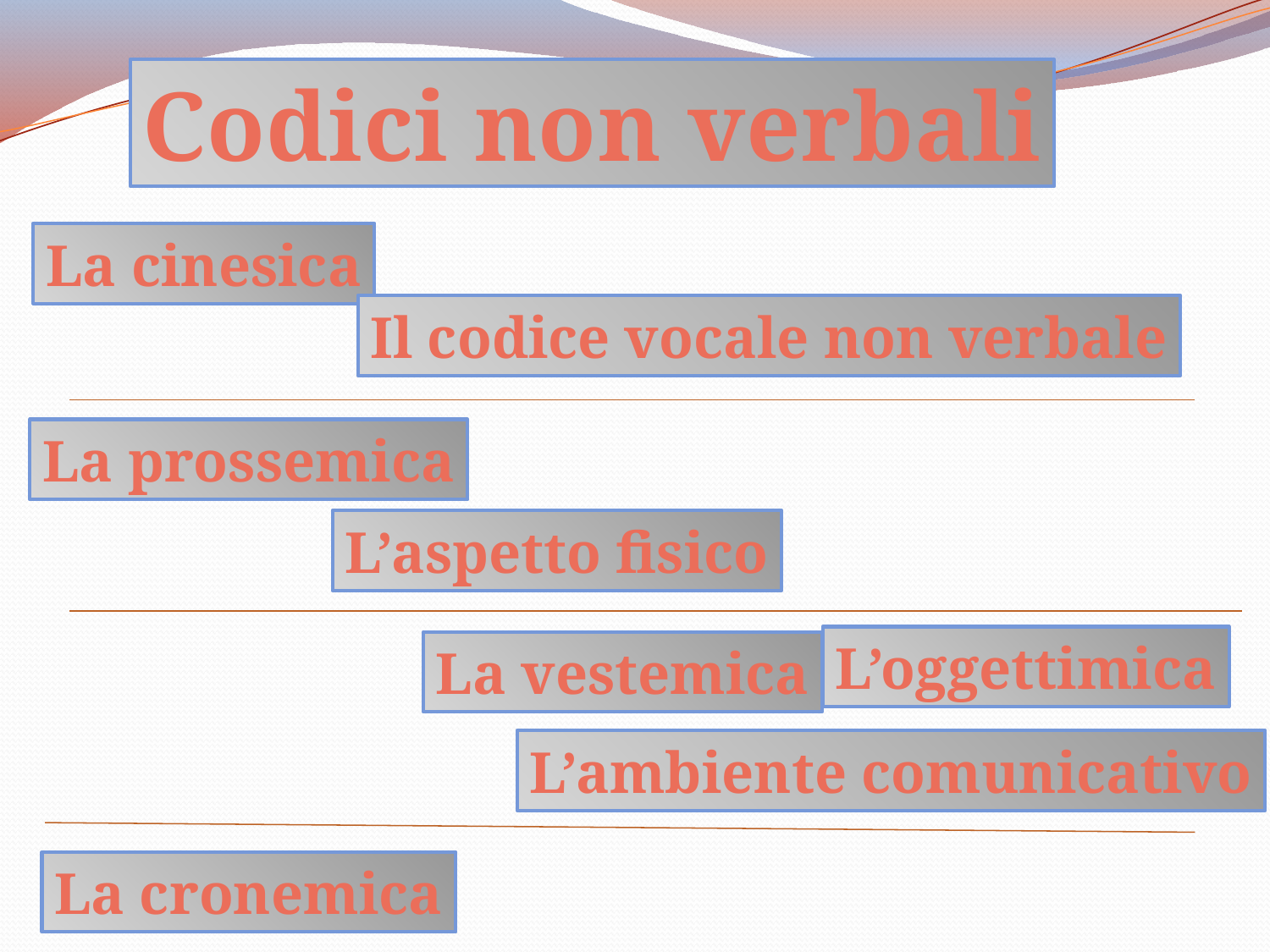

Codici non verbali
La cinesica
Il codice vocale non verbale
La prossemica
L’aspetto fisico
L’oggettimica
La vestemica
L’ambiente comunicativo
La cronemica